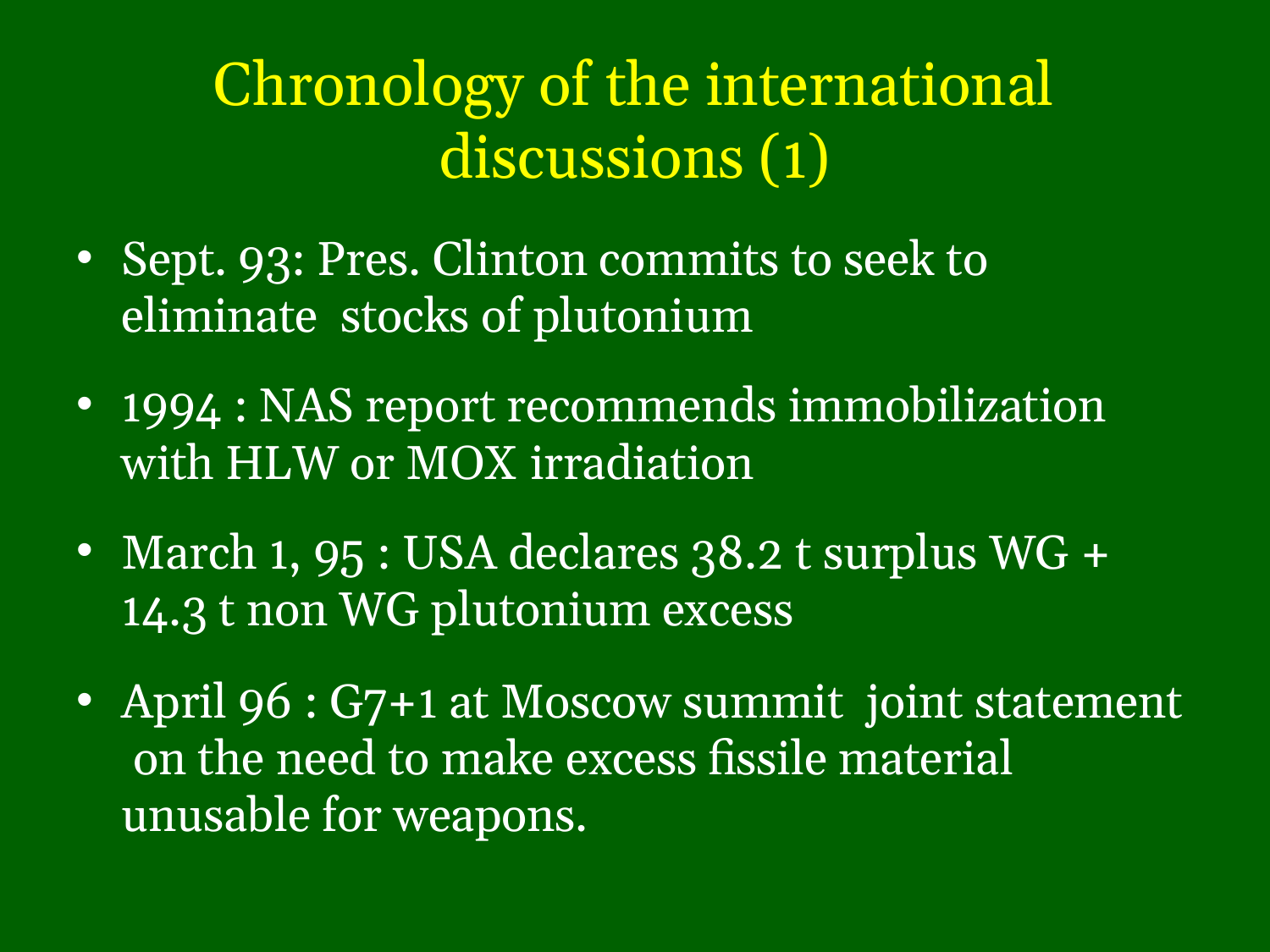

# Chronology of the international discussions (1)
Sept. 93: Pres. Clinton commits to seek to eliminate  stocks of plutonium

1994 : NAS report recommends immobilization with HLW or MOX irradiation

March 1, 95 : USA declares 38.2 t surplus WG + 14.3 t non WG plutonium excess

April 96 : G7+1 at Moscow summit  joint statement  on the need to make excess fissile material unusable for weapons.